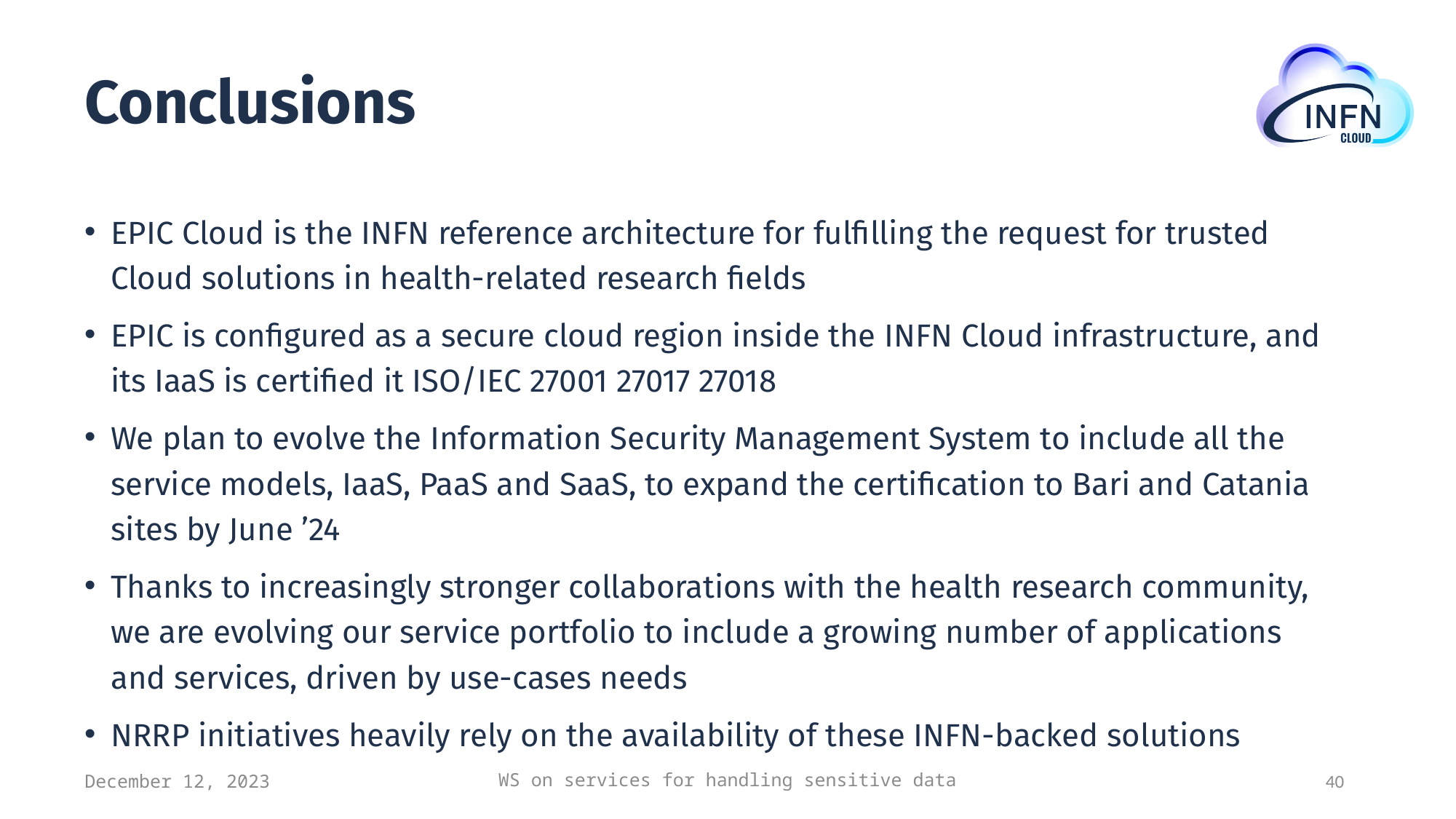

# Conclusions
EPIC Cloud is the INFN reference architecture for fulfilling the request for trusted Cloud solutions in health-related research fields
EPIC is configured as a secure cloud region inside the INFN Cloud infrastructure, and its IaaS is certified it ISO/IEC 27001 27017 27018
We plan to evolve the Information Security Management System to include all the service models, IaaS, PaaS and SaaS, to expand the certification to Bari and Catania sites by June ’24
Thanks to increasingly stronger collaborations with the health research community, we are evolving our service portfolio to include a growing number of applications and services, driven by use-cases needs
NRRP initiatives heavily rely on the availability of these INFN-backed solutions
December 12, 2023
WS on services for handling sensitive data
40